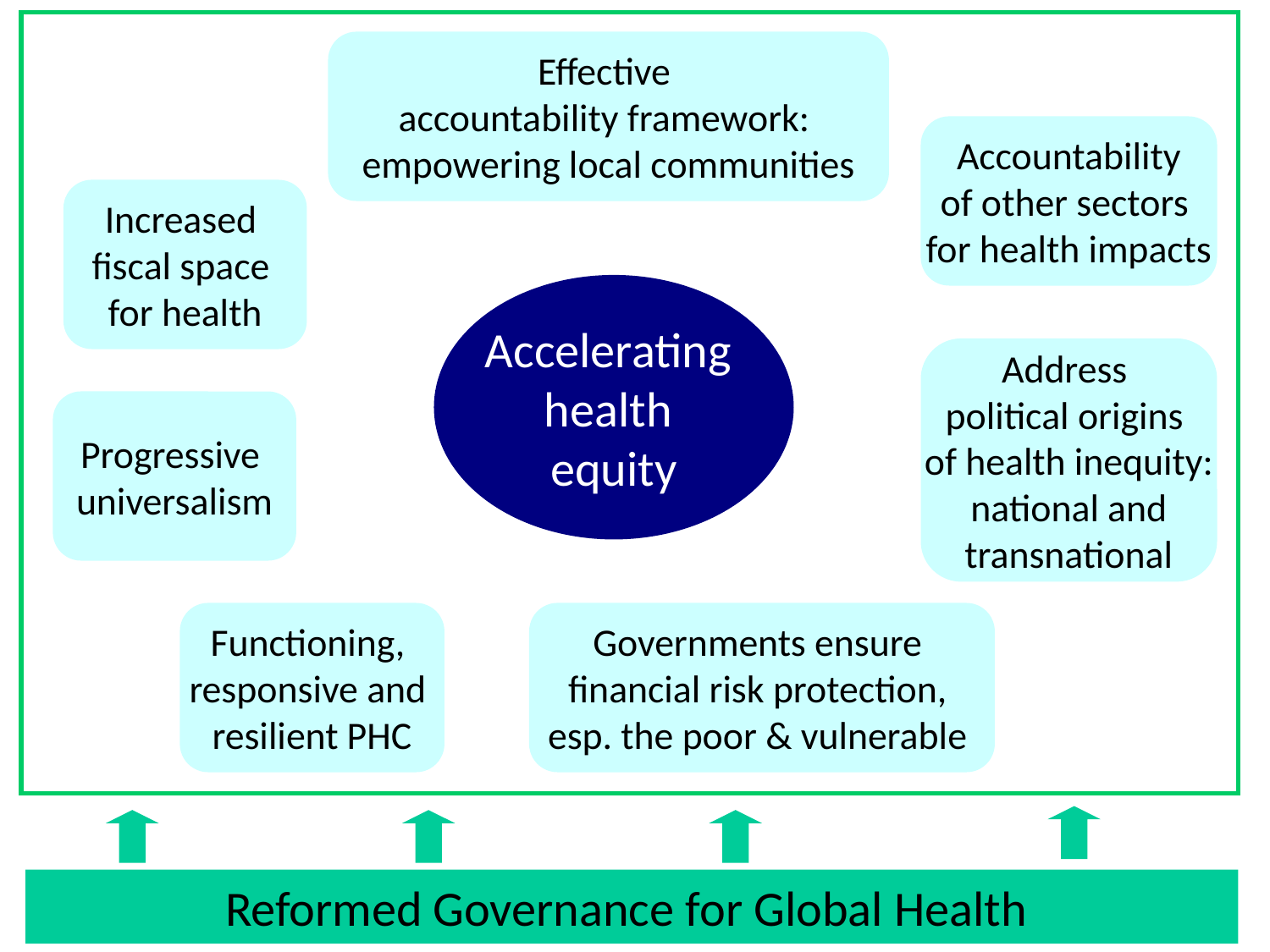

Effective
accountability framework:
empowering local communities
Accountability
of other sectors
for health impacts
Increased
fiscal space
for health
Accelerating
health
equity
Address
political origins
of health inequity:
 national and
transnational
Progressive
universalism
Functioning,
responsive and
resilient PHC
Governments ensure
financial risk protection,
esp. the poor & vulnerable

Reformed Governance for Global Health